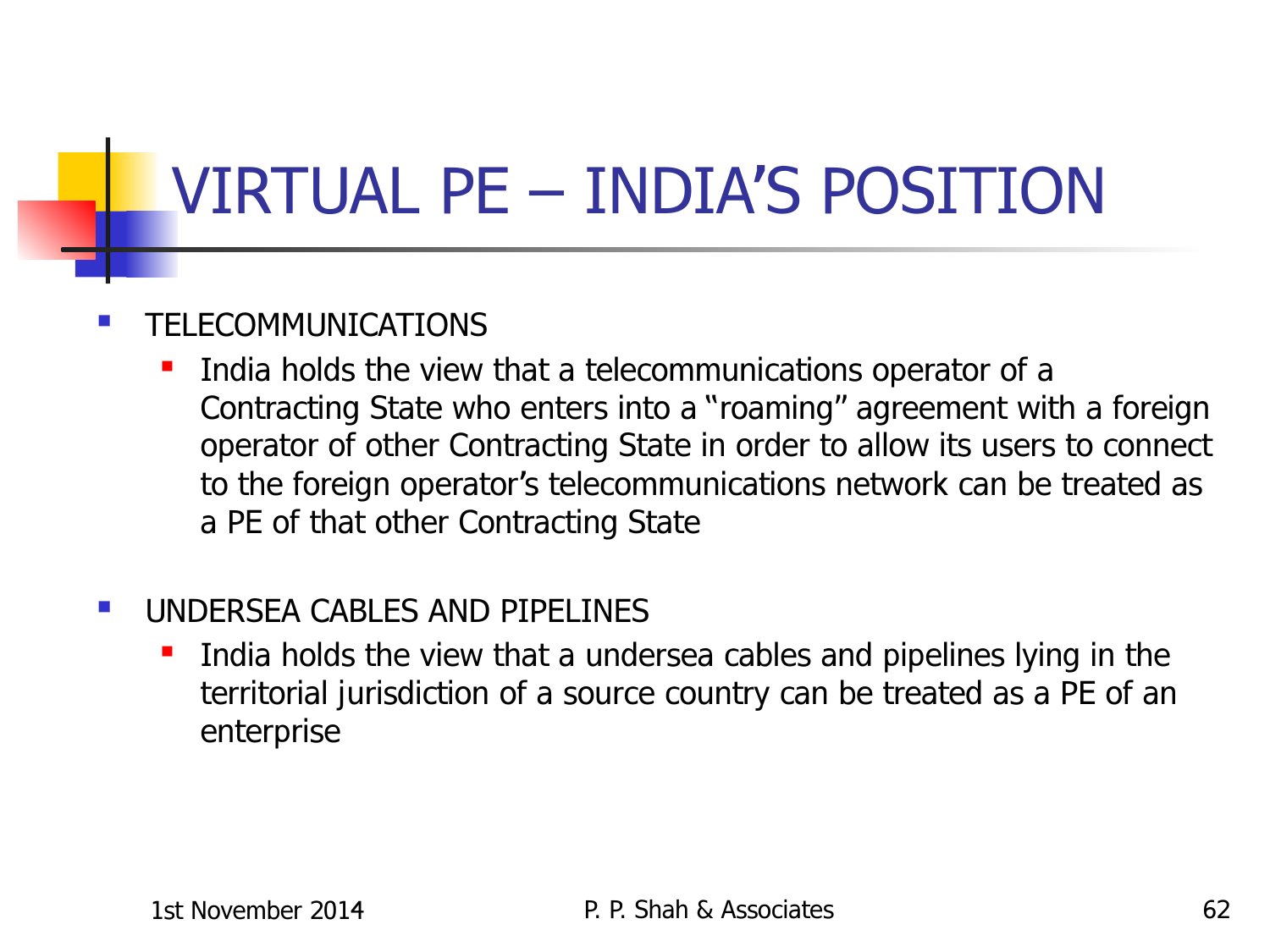

# VIRTUAL PE – INDIA’S POSITION

TELECOMMUNICATIONS
India holds the view that a telecommunications operator of a Contracting State who enters into a “roaming” agreement with a foreign operator of other Contracting State in order to allow its users to connect to the foreign operator’s telecommunications network can be treated as a PE of that other Contracting State

UNDERSEA CABLES AND PIPELINES
India holds the view that a undersea cables and pipelines lying in the territorial jurisdiction of a source country can be treated as a PE of an enterprise
P. P. Shah & Associates
62
1st November 2014